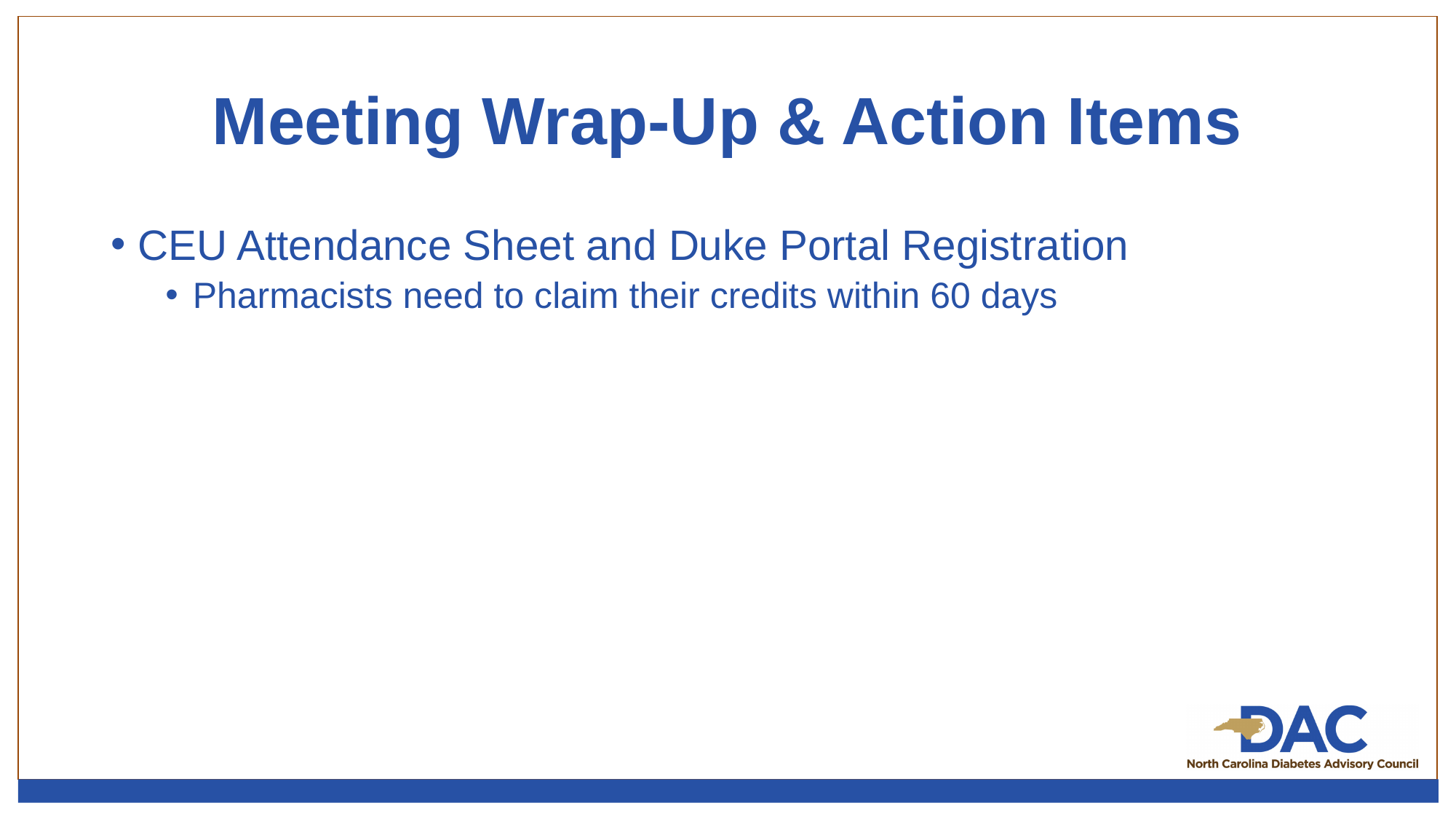

# Meeting Wrap-Up & Action Items
CEU Attendance Sheet and Duke Portal Registration
Pharmacists need to claim their credits within 60 days